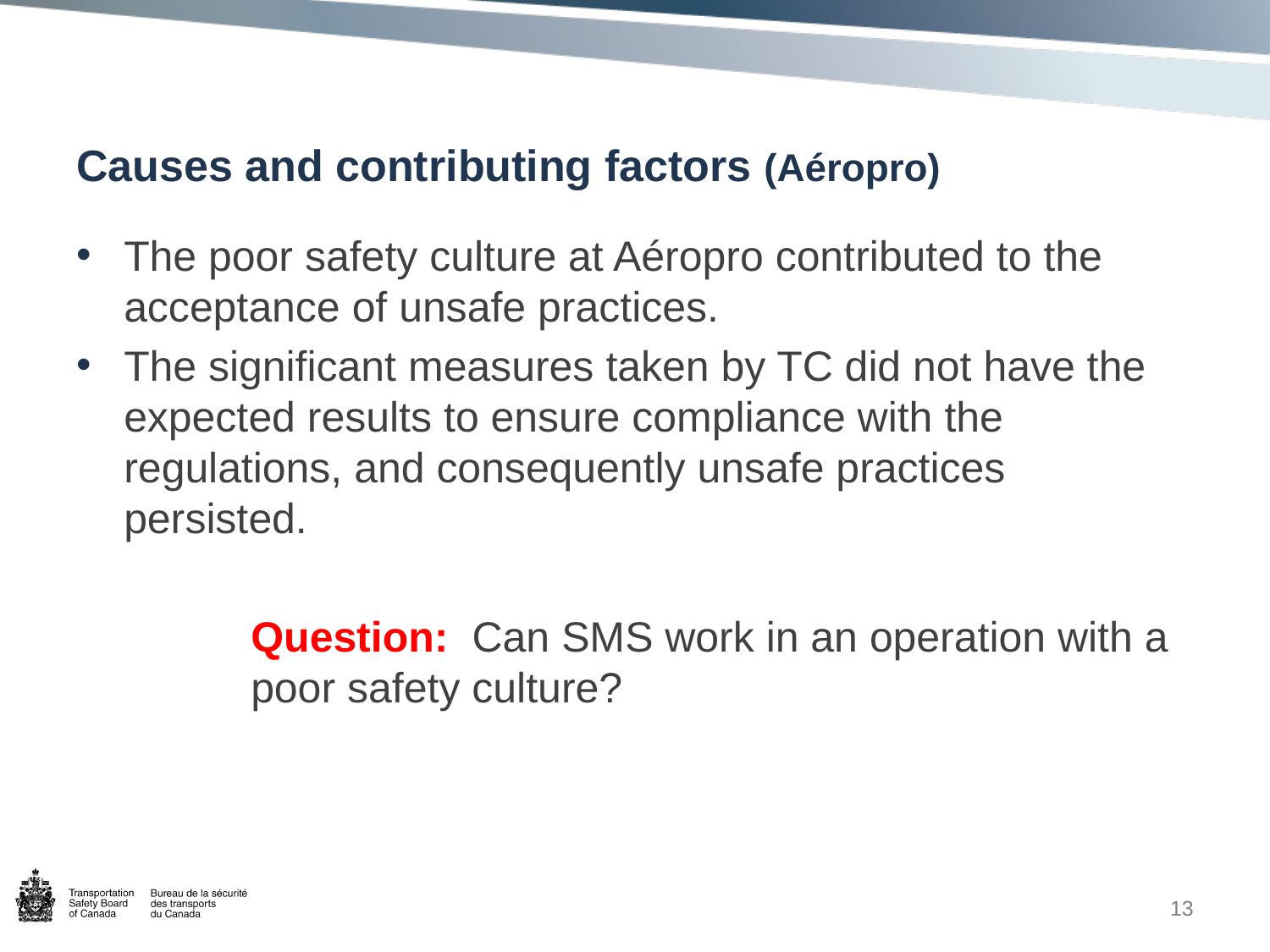

# Causes and contributing factors (Aéropro)
The poor safety culture at Aéropro contributed to the acceptance of unsafe practices.
The significant measures taken by TC did not have the expected results to ensure compliance with the regulations, and consequently unsafe practices persisted.

Question:  Can SMS work in an operation with a poor safety culture?

13